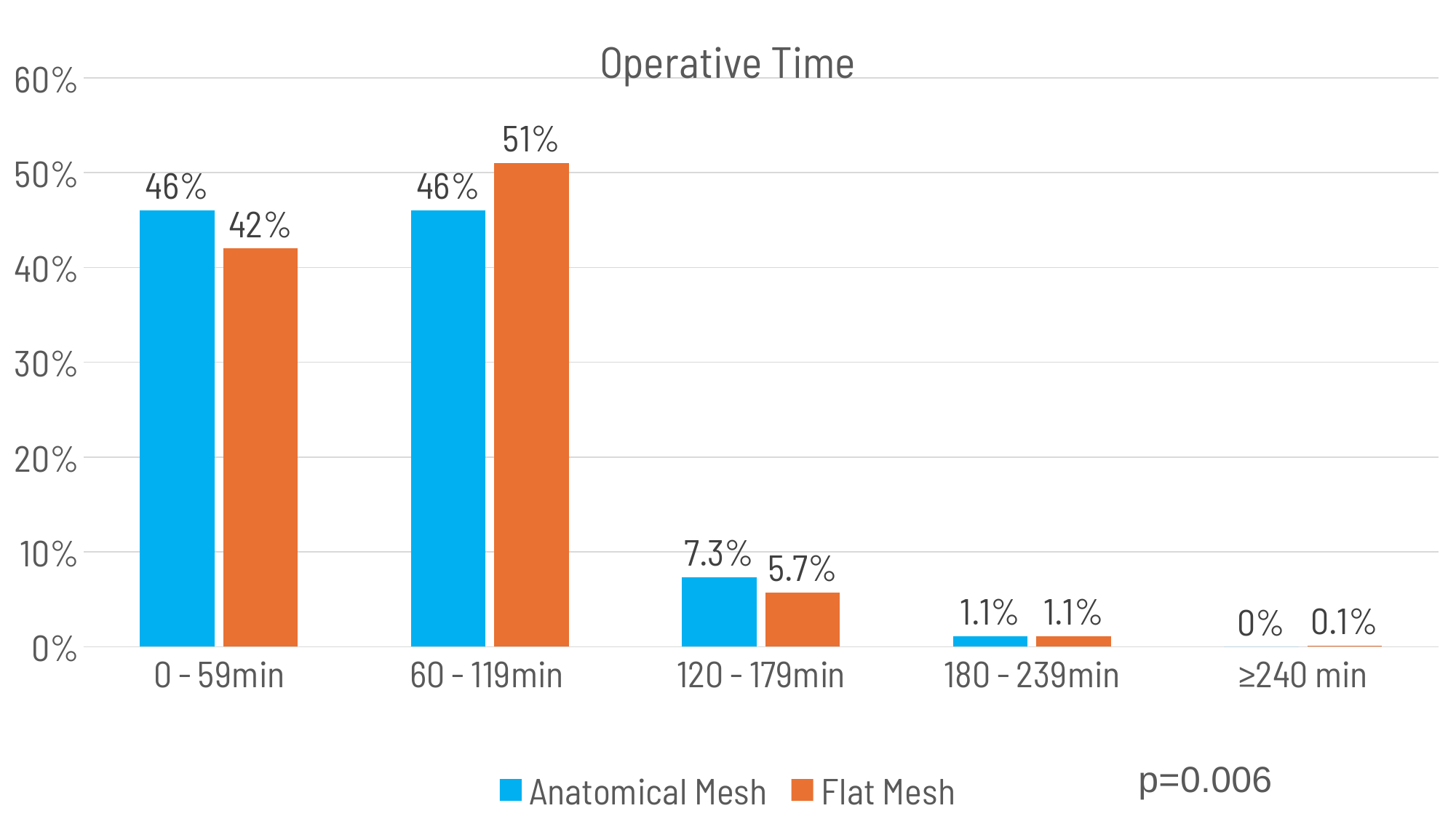

### Chart: Operative Time

| Category | Anatomical Mesh | Flat Mesh |
|---|---|---|
| 0 - 59min | 0.46 | 0.42 |
| 60 - 119min  | 0.46 | 0.51 |
| 120 - 179min | 0.073 | 0.057 |
| 180 - 239min | 0.011 | 0.011 |
| ≥240 min | 0.0 | 0.001 |